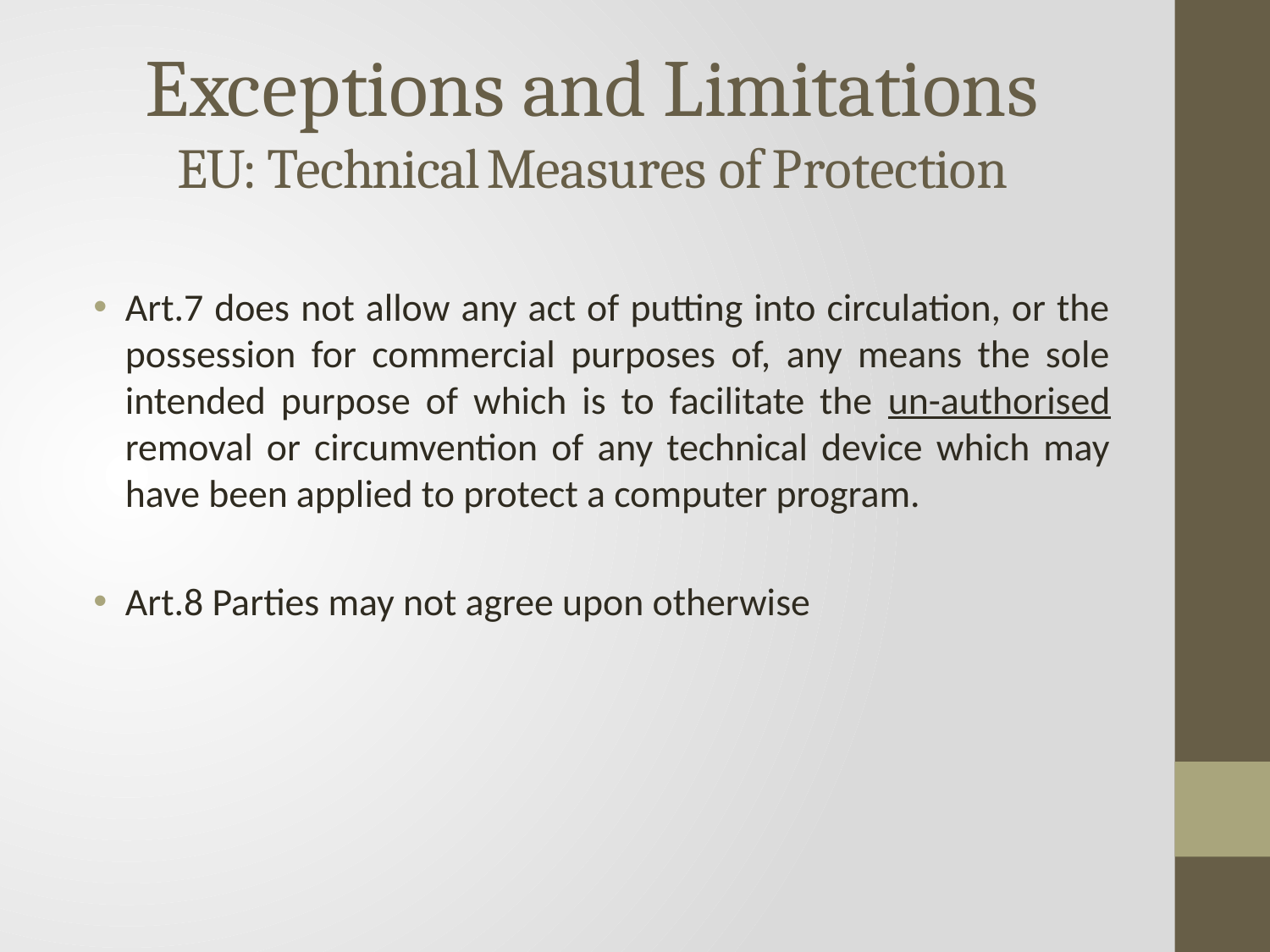

# Exceptions and Limitations EU: Technical Measures of Protection
Art.7 does not allow any act of putting into circulation, or the possession for commercial purposes of, any means the sole intended purpose of which is to facilitate the un-authorised removal or circumvention of any technical device which may have been applied to protect a computer program.

Art.8 Parties may not agree upon otherwise